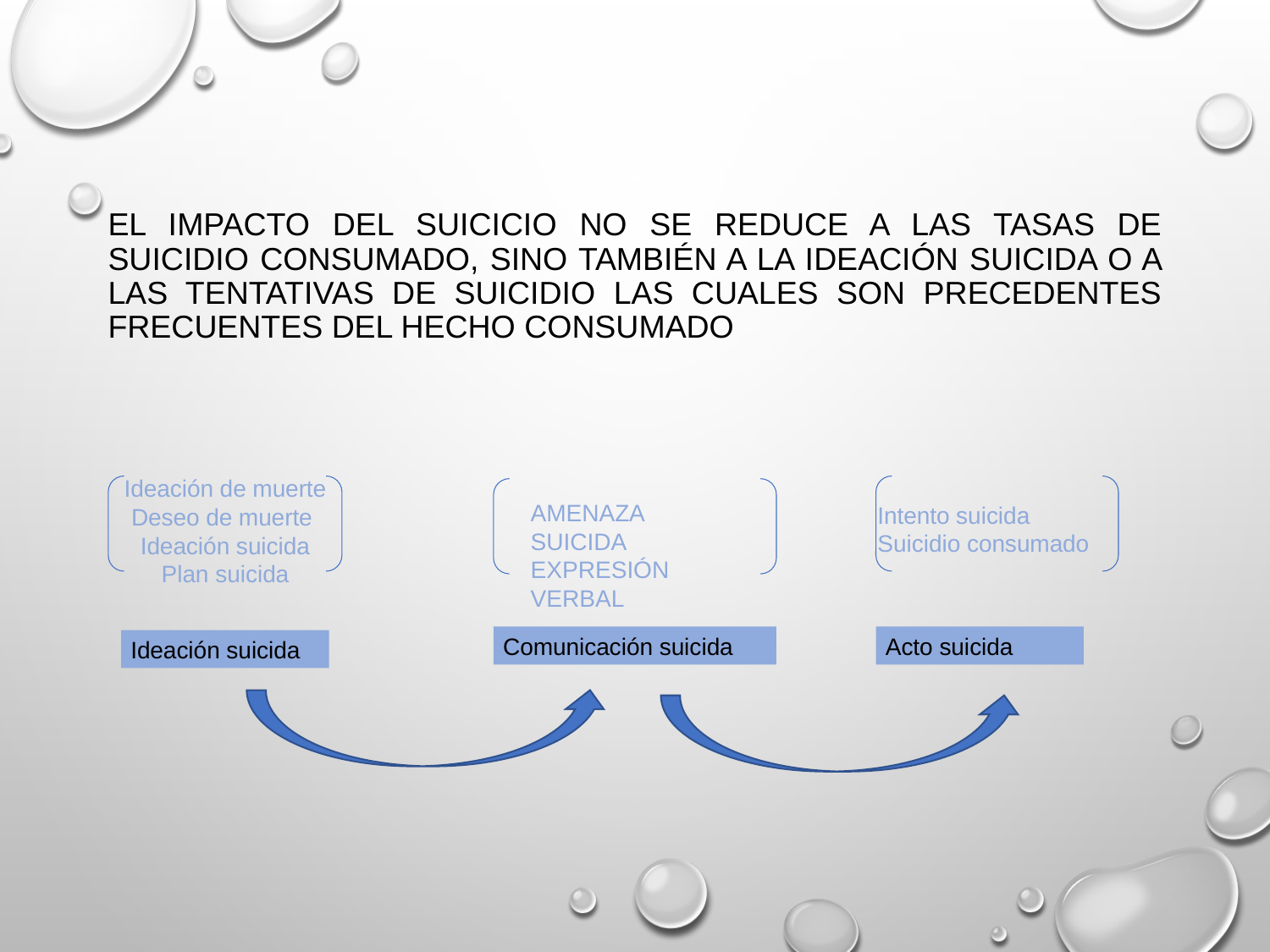

# EL IMPACTO DEL SUICICIO NO SE REDUCE A LAS TASAS DE SUICIDIO CONSUMADO, SINO TAMBIÉN A LA IDEACIÓN SUICIDA O A LAS TENTATIVAS DE SUICIDIO LAS CUALES SON PRECEDENTES FRECUENTES DEL HECHO CONSUMADO

Ideación de muerte
Deseo de muerte
Ideación suicida
Plan suicida

Amenaza suicida
Expresión verbal

Intento suicida
Suicidio consumado
Comunicación suicida
Acto suicida
Ideación suicida